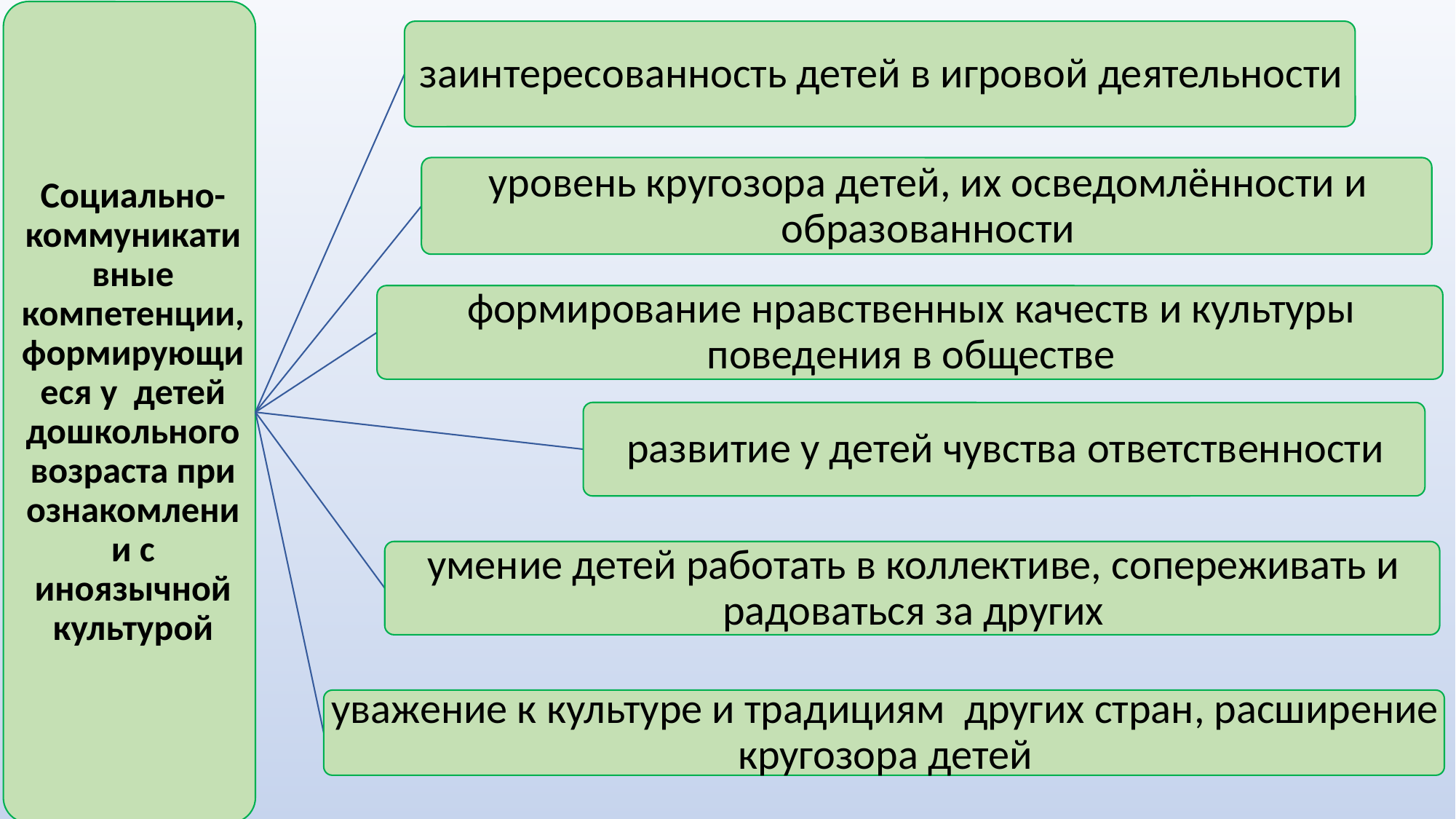

Социально-коммуникативные компетенции, формирующиеся у  детей дошкольного возраста при ознакомлении с иноязычной культурой

заинтересованность детей в игровой деятельности

уровень кругозора детей, их осведомлённости и образованности

формирование нравственных качеств и культуры поведения в обществе

развитие у детей чувства ответственности

умение детей работать в коллективе, сопереживать и радоваться за других

уважение к культуре и традициям  других стран, расширение кругозора детей
#